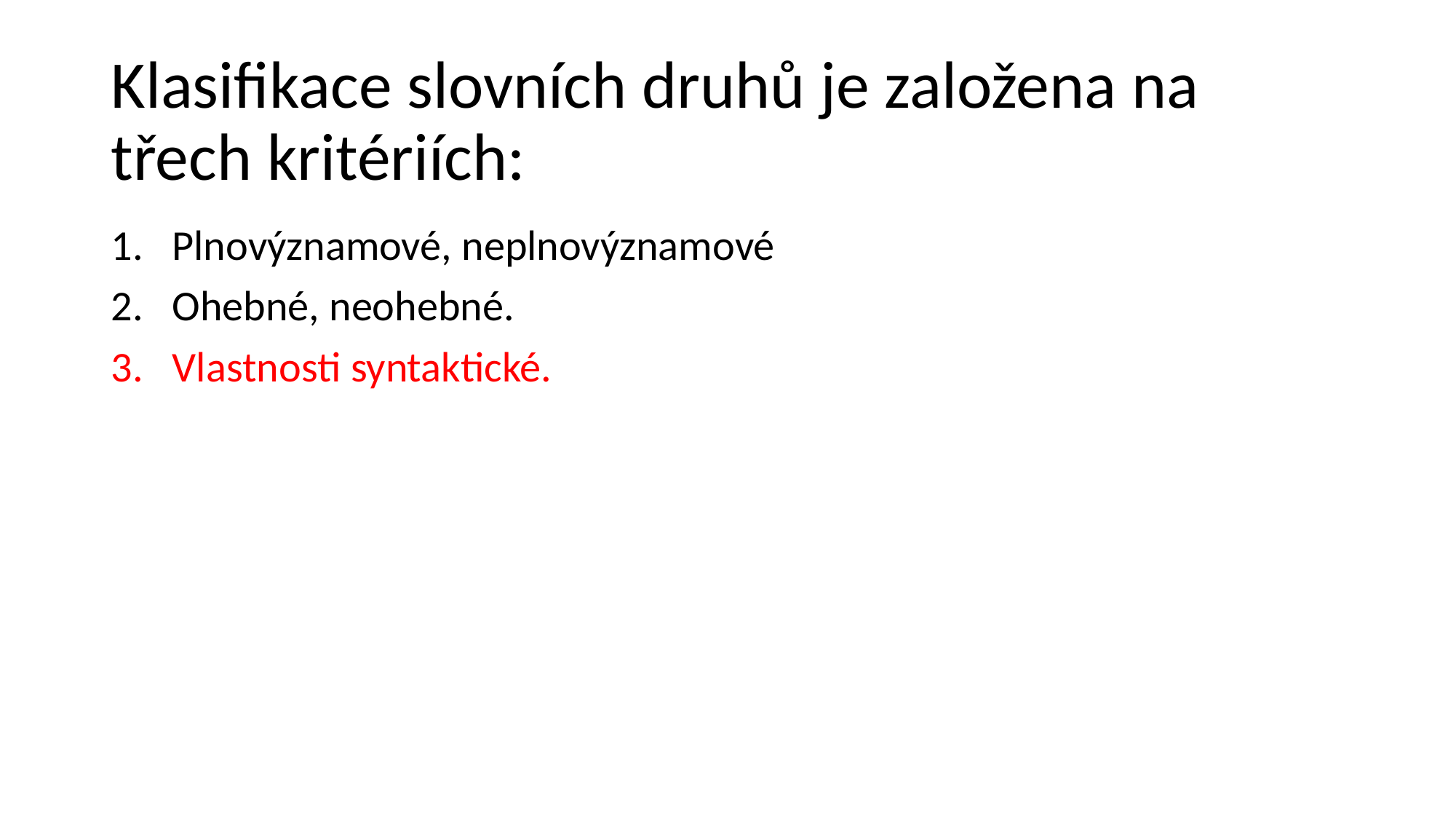

# Klasifikace slovních druhů je založena na třech kritériích:
Plnovýznamové, neplnovýznamové
Ohebné, neohebné.
Vlastnosti syntaktické.